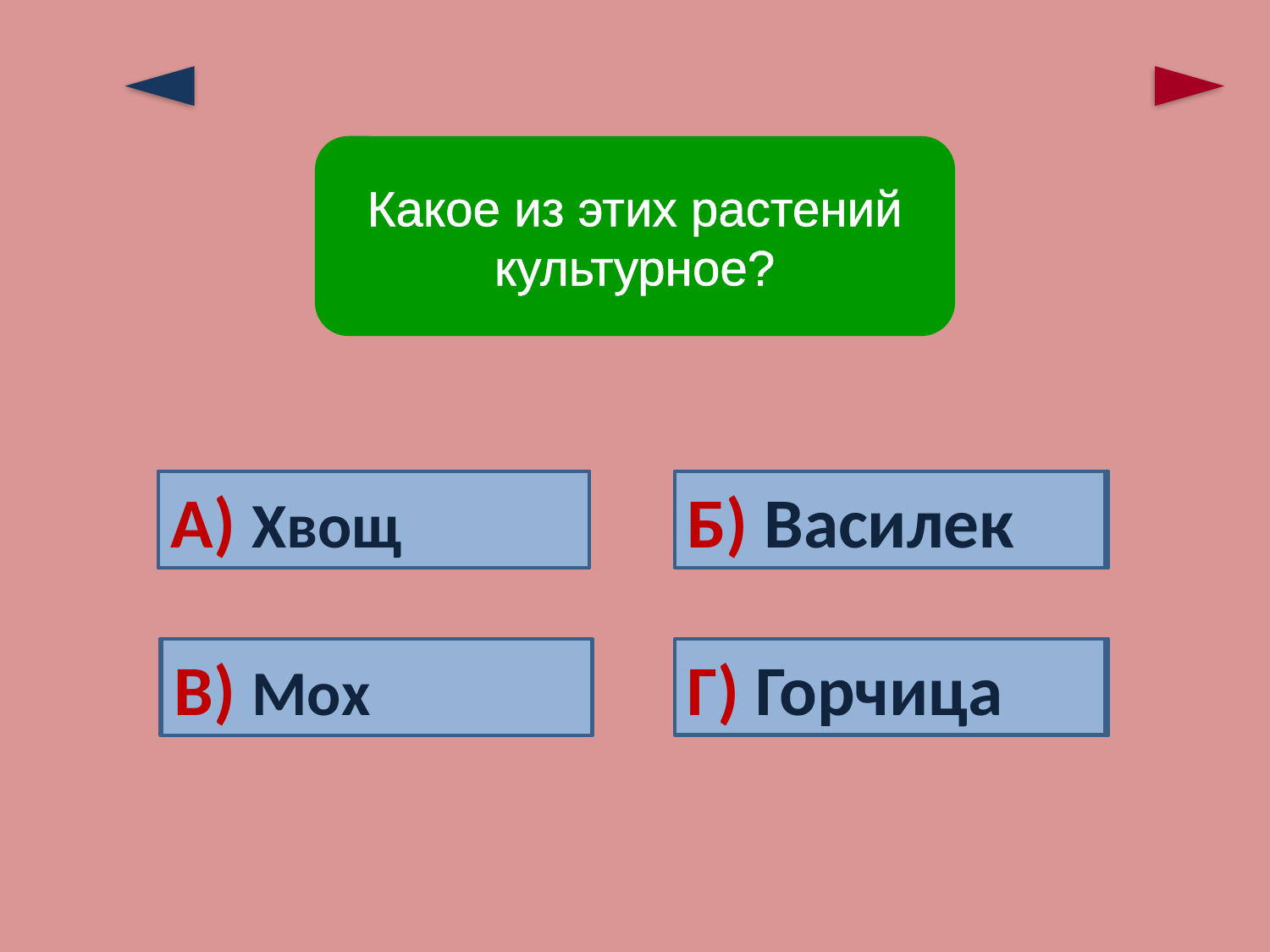

Какое из этих растений культурное?
Ошибка!
А) Хвощ
Б) Василек
Ошибка!
Ошибка!
Г) Горчица
В) Мох
Верно!